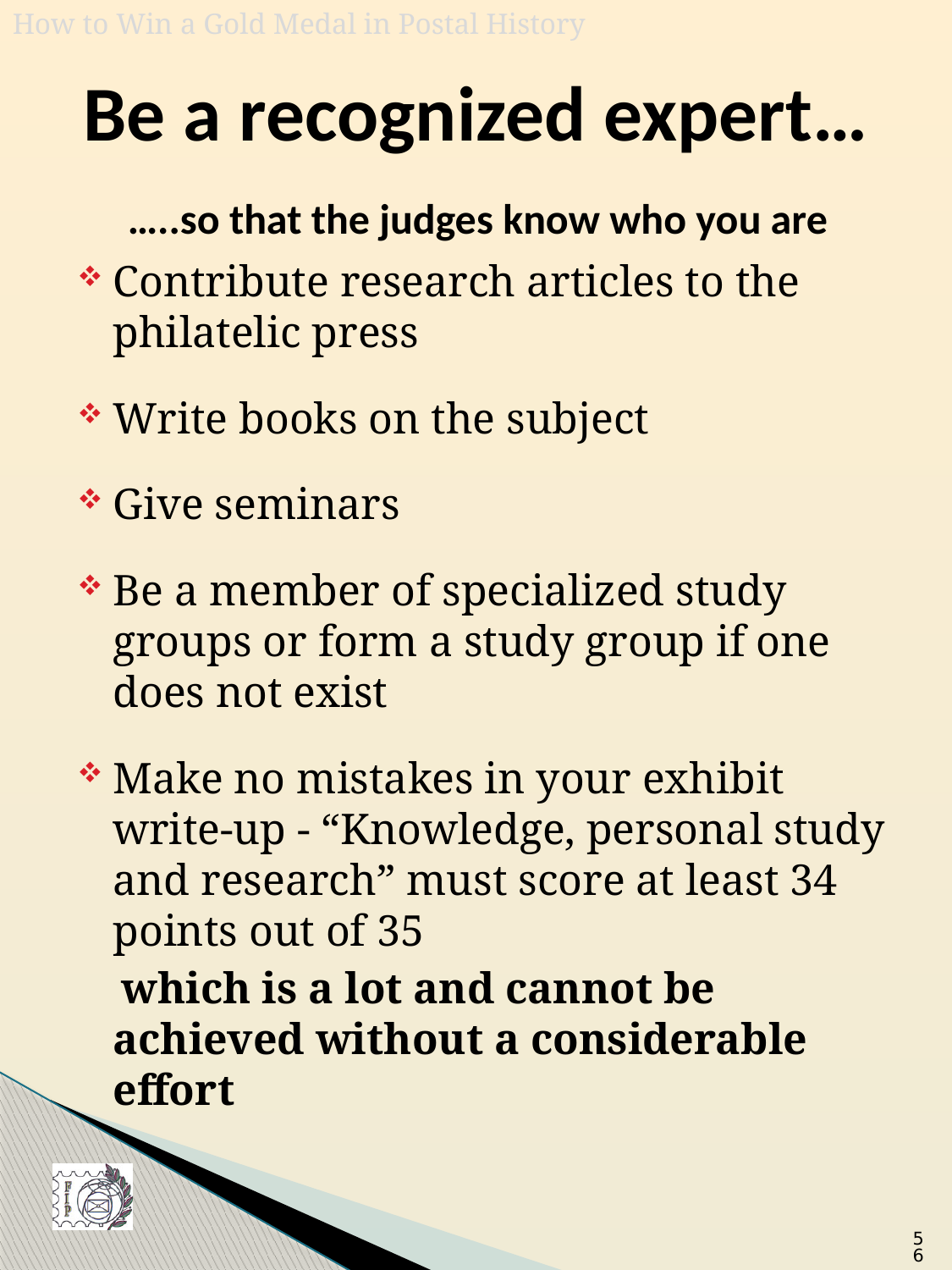

# Be a recognized expert… …..so that the judges know who you are
Contribute research articles to the philatelic press

Write books on the subject

Give seminars

Be a member of specialized study groups or form a study group if one does not exist

Make no mistakes in your exhibit write-up - “Knowledge, personal study and research” must score at least 34 points out of 35
    which is a lot and cannot be achieved without a considerable effort

56